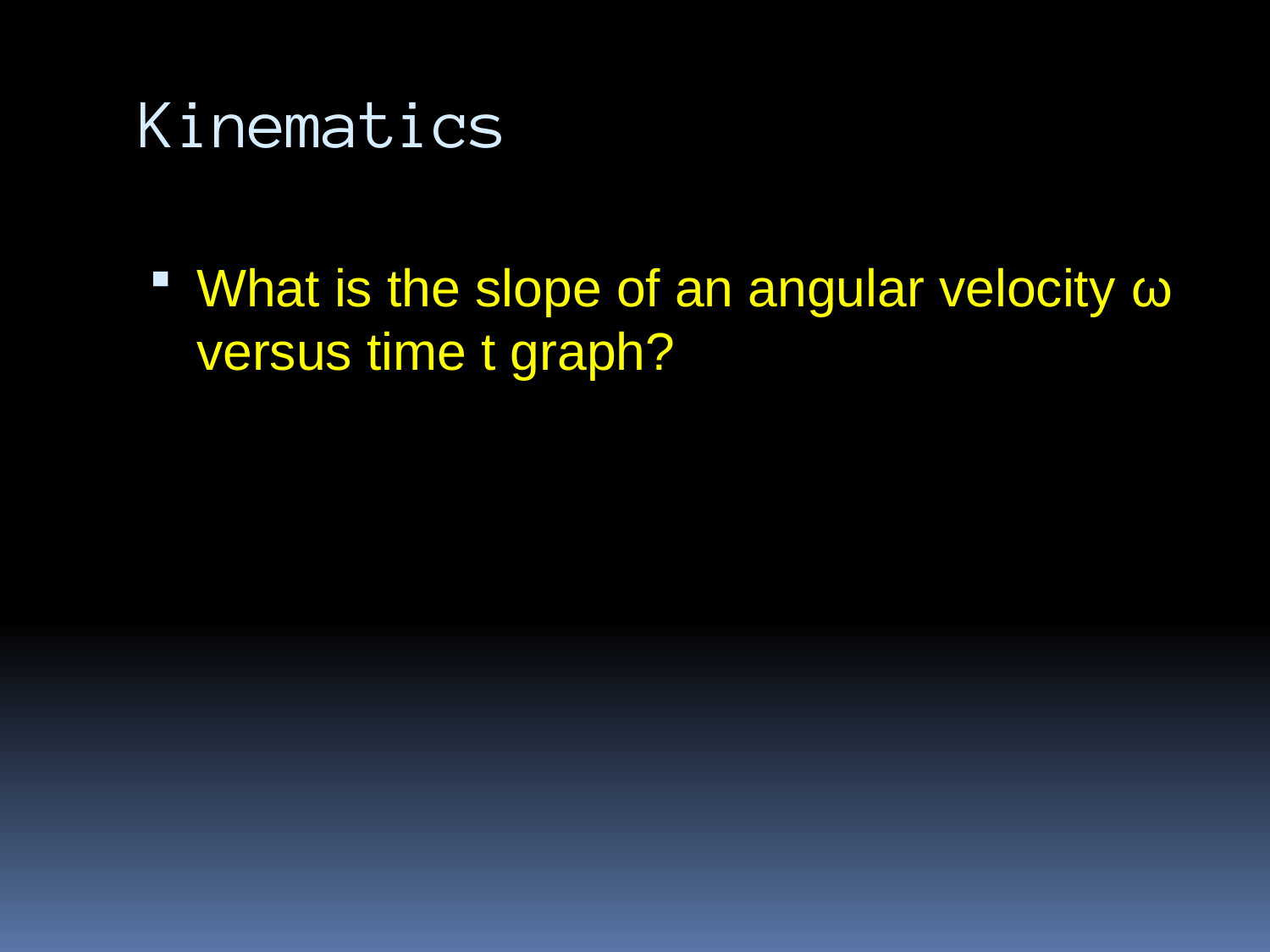

# Kinematics
What is the slope of an angular velocity ω versus time t graph?